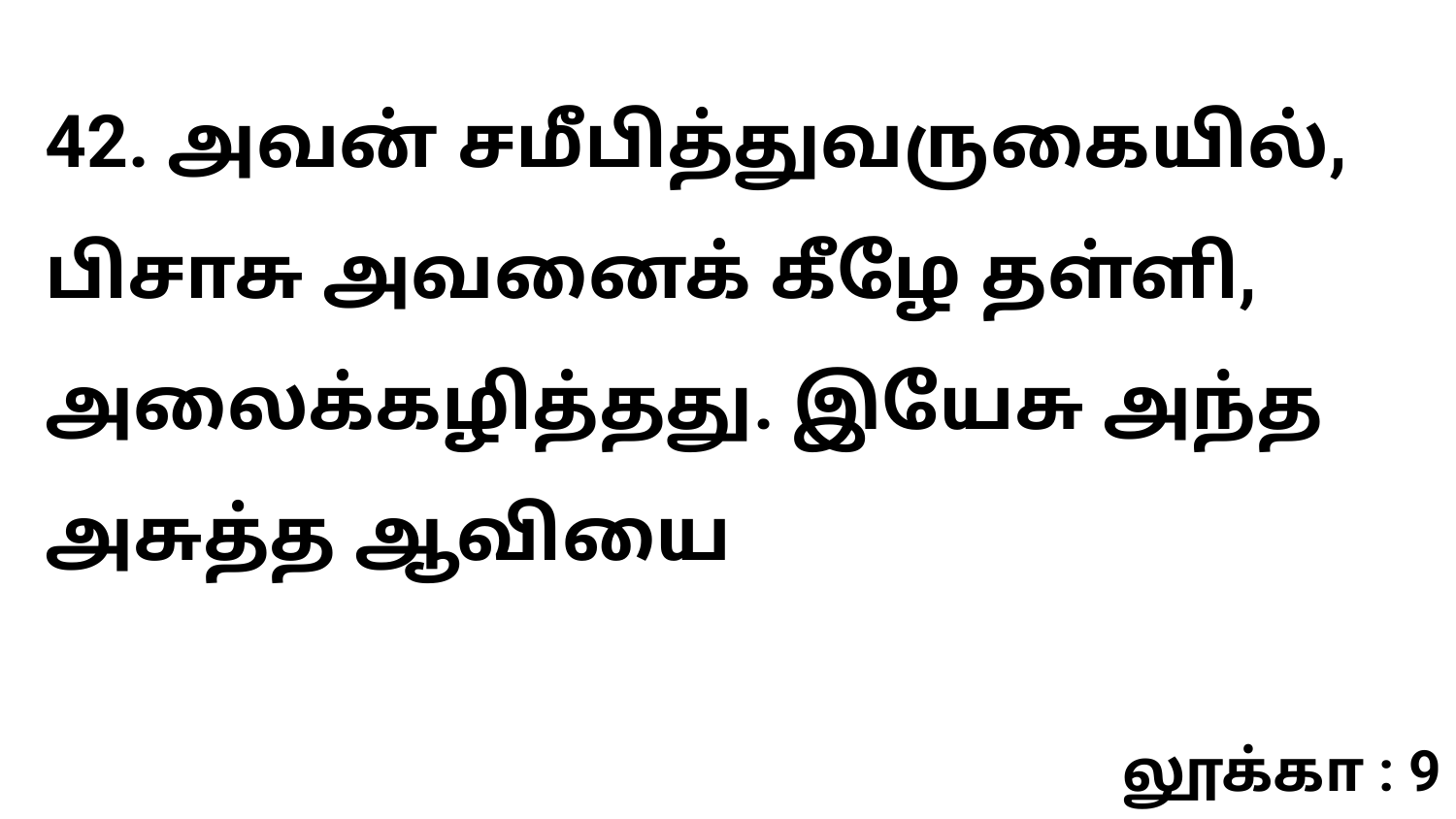

42. அவன் சமீபித்துவருகையில், பிசாசு அவனைக் கீழே தள்ளி, அலைக்கழித்தது. இயேசு அந்த அசுத்த ஆவியை
லூக்கா : 9